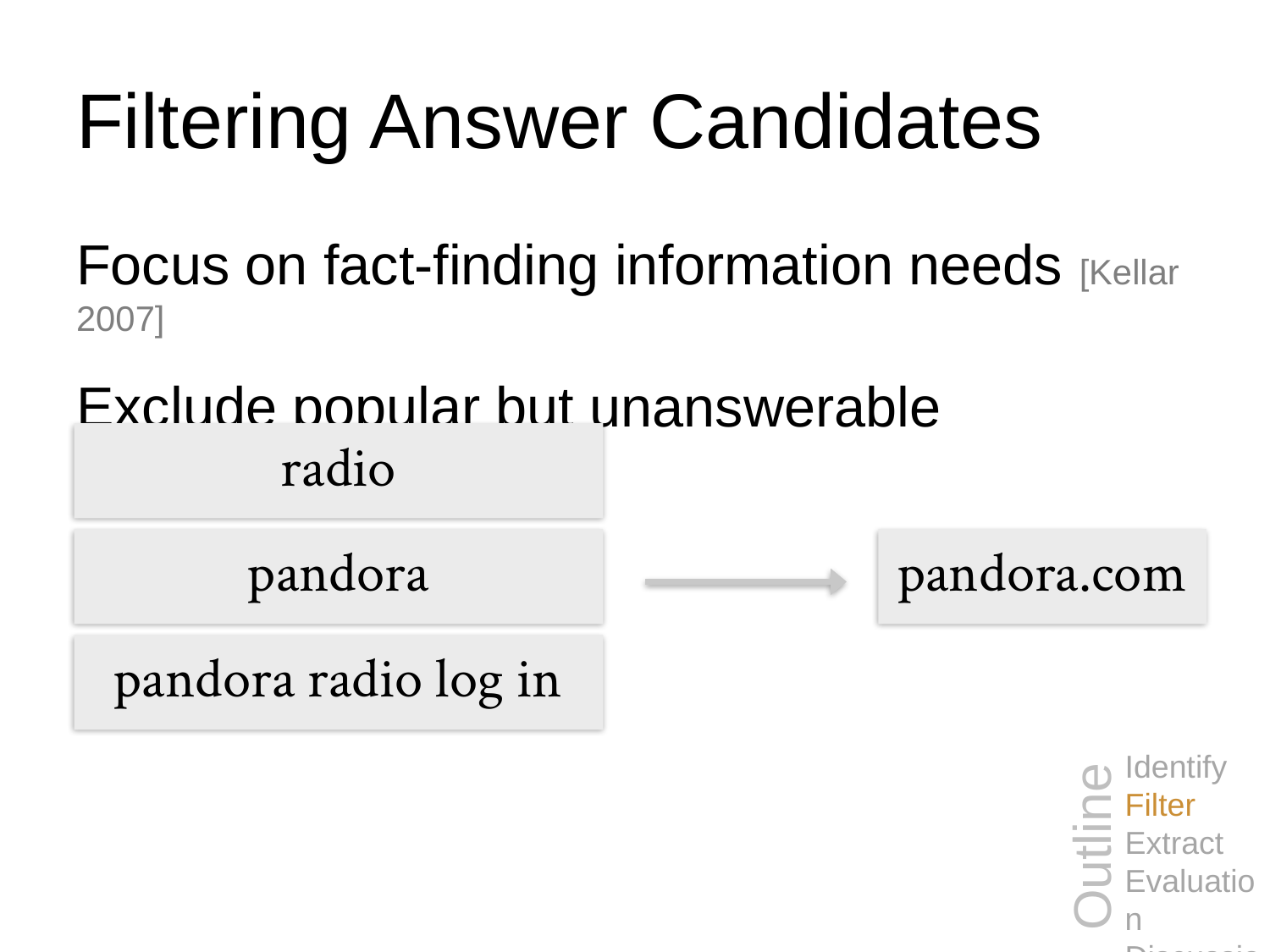

# Filtering Answer Candidates
Focus on fact-finding information needs [Kellar 2007]
Exclude popular but unanswerable candidates:
radio
pandora
pandora.com
pandora radio log in
Identify
Filter
Extract
Evaluation
Discussion
Outline